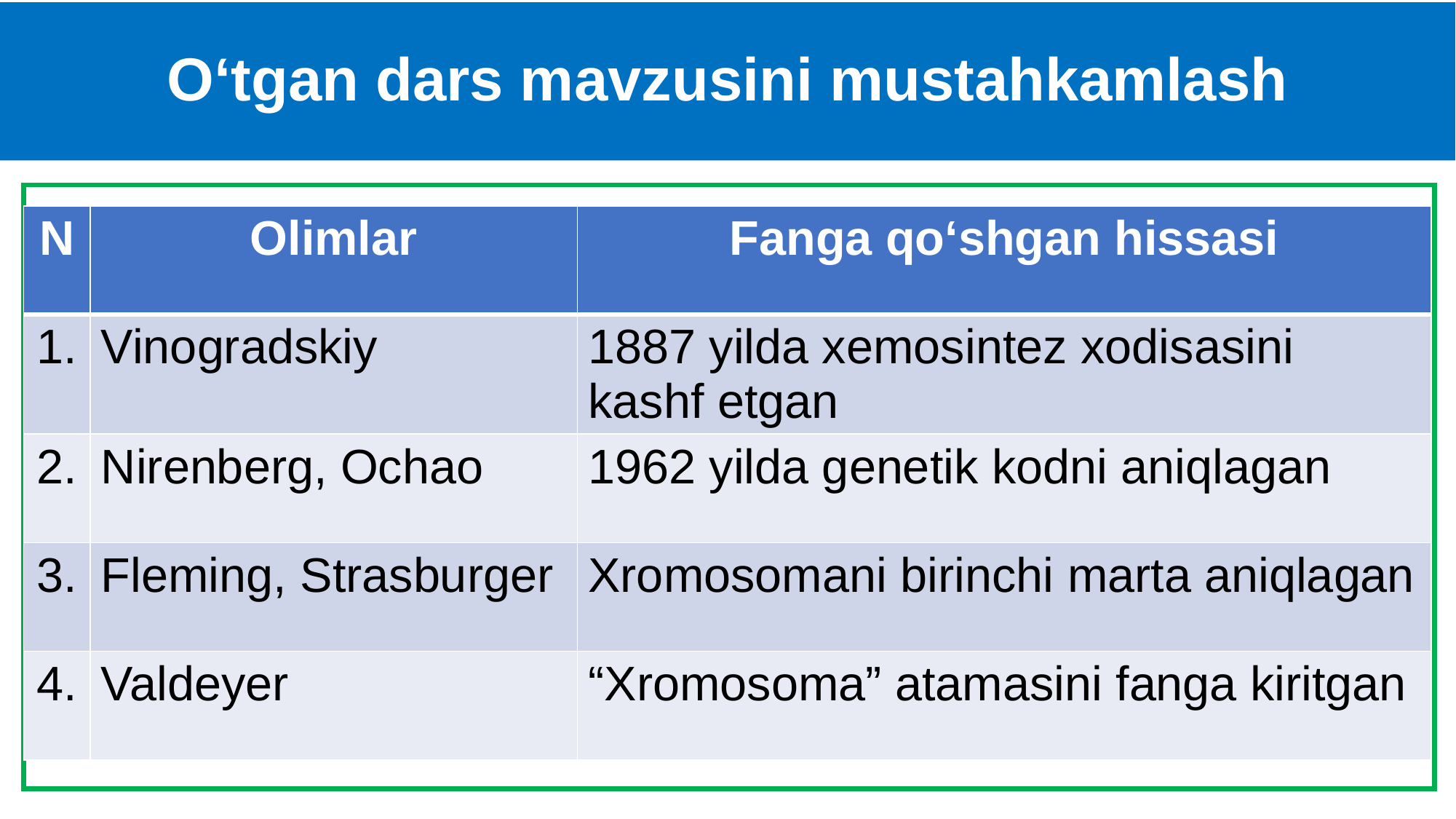

# O‘tgan dars mavzusini mustahkamlash

| N | Olimlar | Fanga qo‘shgan hissasi |
| --- | --- | --- |
| 1. | Vinogradskiy | 1887 yilda xemosintez xodisasini kashf etgan |
| 2. | Nirenberg, Ochao | 1962 yilda genetik kodni aniqlagan |
| 3. | Fleming, Strasburger | Xromosomani birinchi marta aniqlagan |
| 4. | Valdeyer | “Xromosoma” atamasini fanga kiritgan |